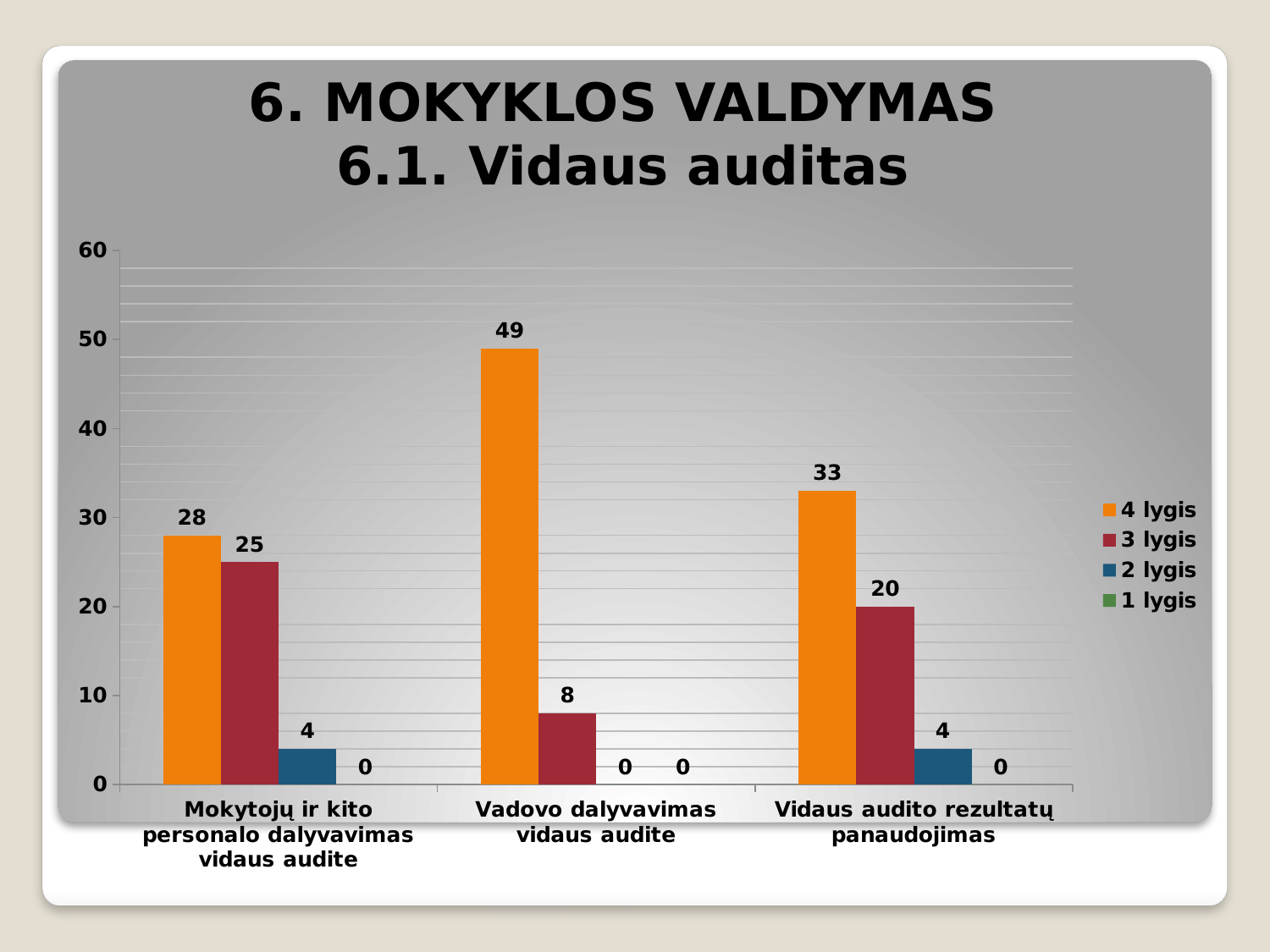

# 6. MOKYKLOS VALDYMAS 6.1. Vidaus auditas

### Chart

| Category | 4 lygis | 3 lygis | 2 lygis | 1 lygis |
|---|---|---|---|---|
| Mokytojų ir kito personalo dalyvavimas vidaus audite | 28.0 | 25.0 | 4.0 | 0.0 |
| Vadovo dalyvavimas vidaus audite | 49.0 | 8.0 | 0.0 | 0.0 |
| Vidaus audito rezultatų panaudojimas | 33.0 | 20.0 | 4.0 | 0.0 |